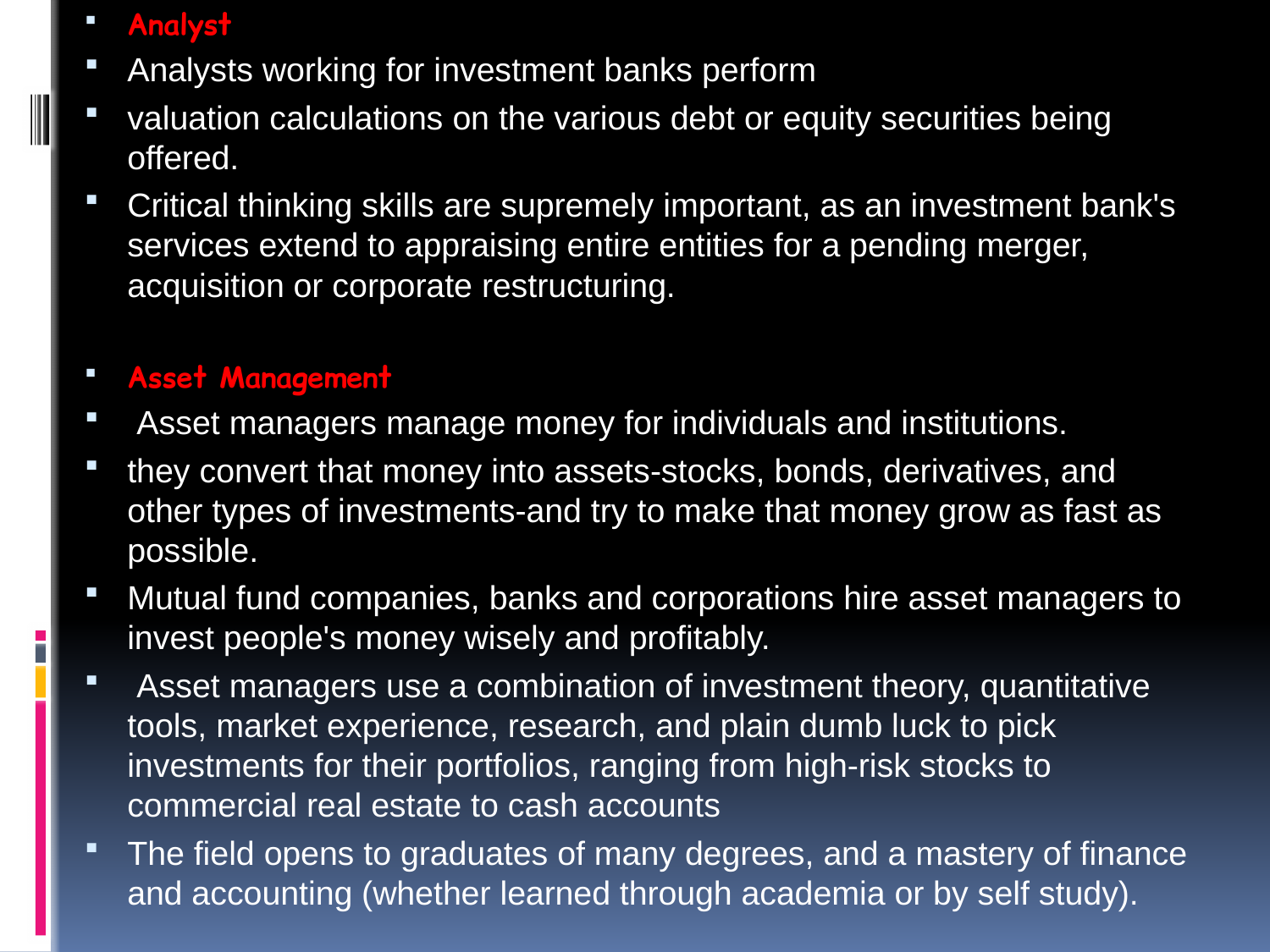

Analyst
Analysts working for investment banks perform
valuation calculations on the various debt or equity securities being offered.
Critical thinking skills are supremely important, as an investment bank's services extend to appraising entire entities for a pending merger, acquisition or corporate restructuring.

Asset Management
 Asset managers manage money for individuals and institutions.
they convert that money into assets-stocks, bonds, derivatives, and other types of investments-and try to make that money grow as fast as possible.
Mutual fund companies, banks and corporations hire asset managers to invest people's money wisely and profitably.
 Asset managers use a combination of investment theory, quantitative tools, market experience, research, and plain dumb luck to pick investments for their portfolios, ranging from high-risk stocks to commercial real estate to cash accounts
The field opens to graduates of many degrees, and a mastery of finance and accounting (whether learned through academia or by self study).
#